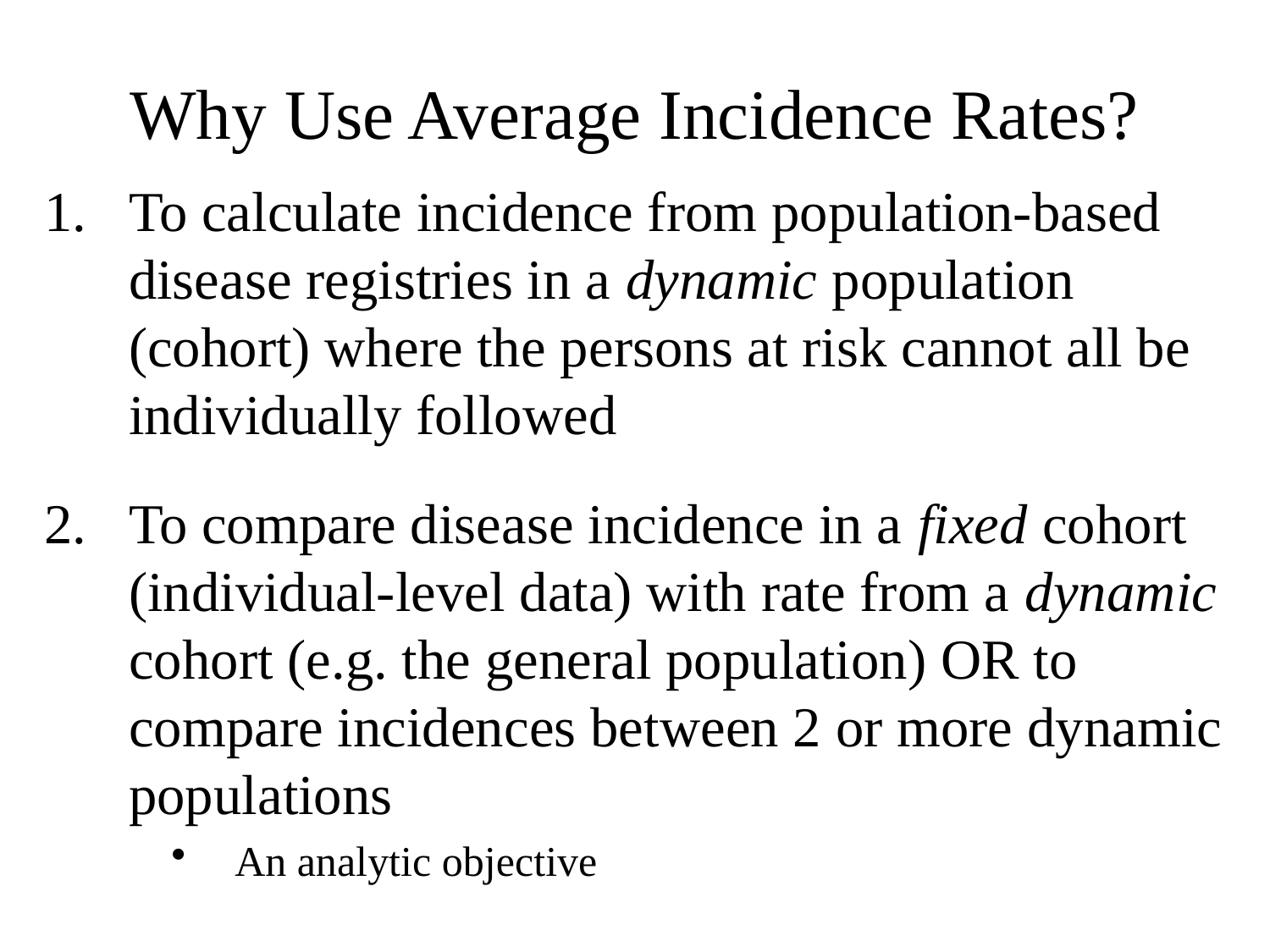

Why Use Average Incidence Rates?
To calculate incidence from population-based disease registries in a dynamic population (cohort) where the persons at risk cannot all be individually followed

To compare disease incidence in a fixed cohort  (individual-level data) with rate from a dynamic cohort (e.g. the general population) OR to compare incidences between 2 or more dynamic populations
An analytic objective